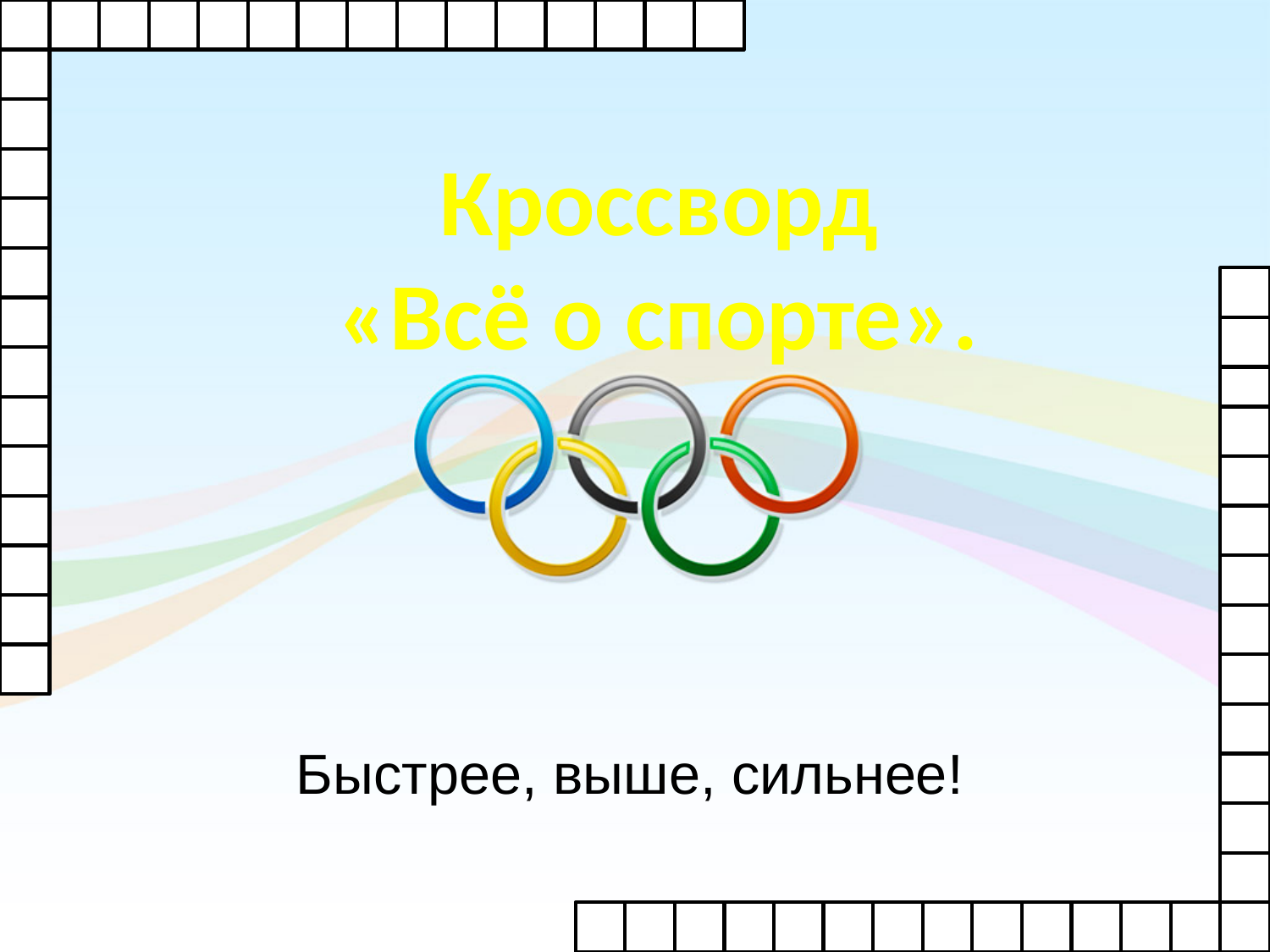

# Кроссворд «Всё о спорте».

Быстрее, выше, сильнее!